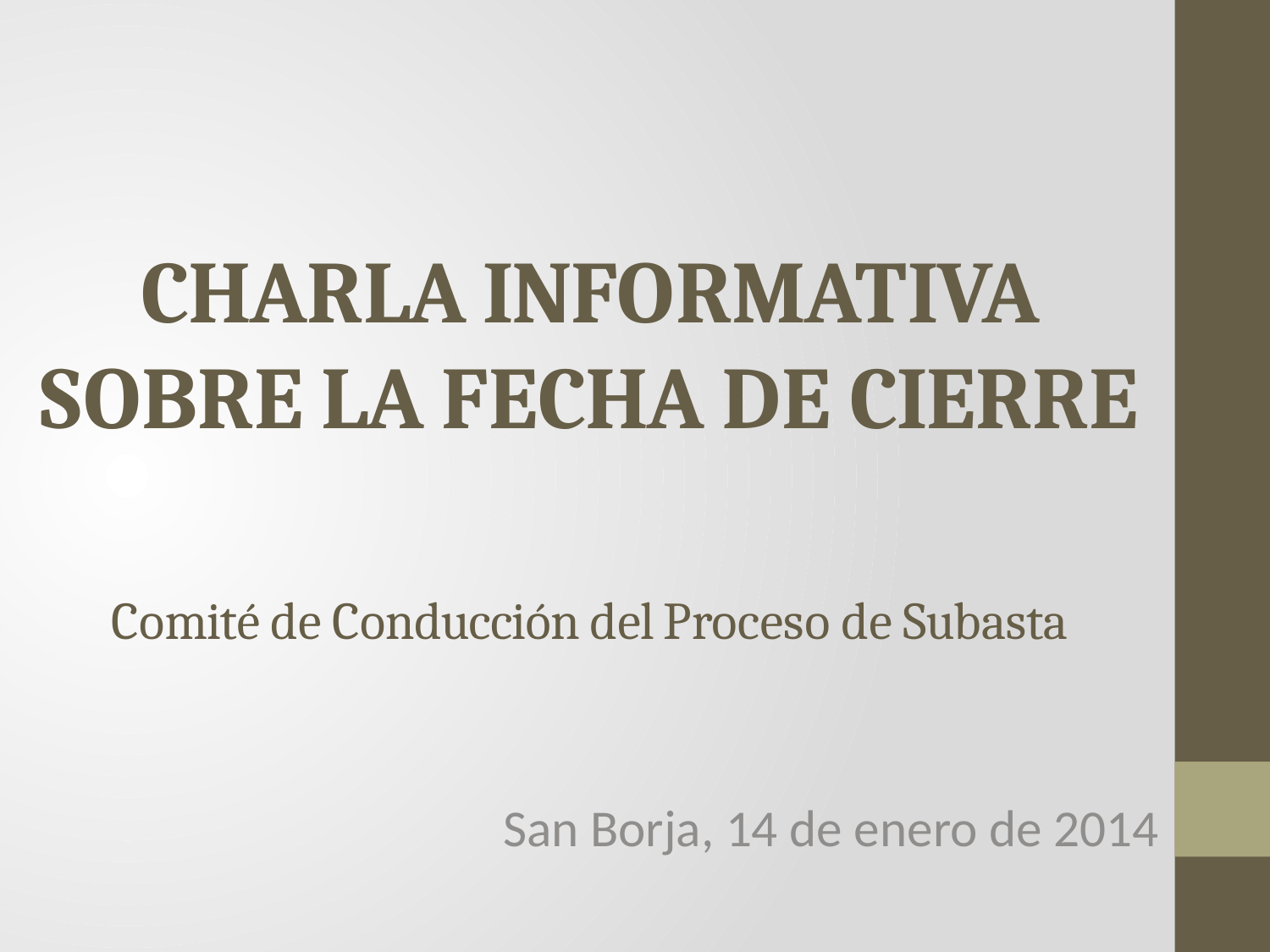

# CHARLA INFORMATIVA SOBRE LA FECHA DE CIERRE Comité de Conducción del Proceso de Subasta

San Borja, 14 de enero de 2014